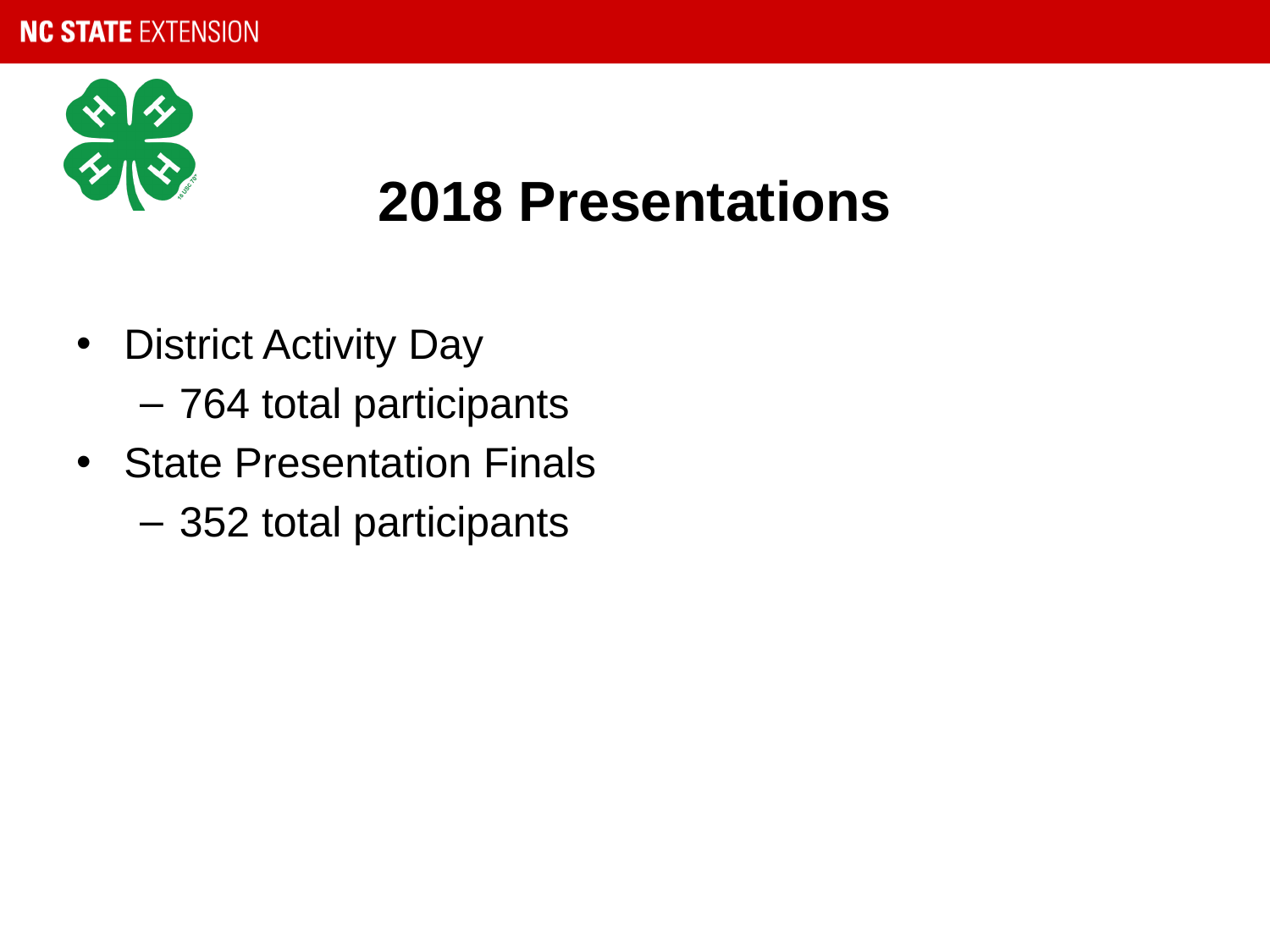

# 2018 Presentations
District Activity Day
764 total participants
State Presentation Finals
352 total participants